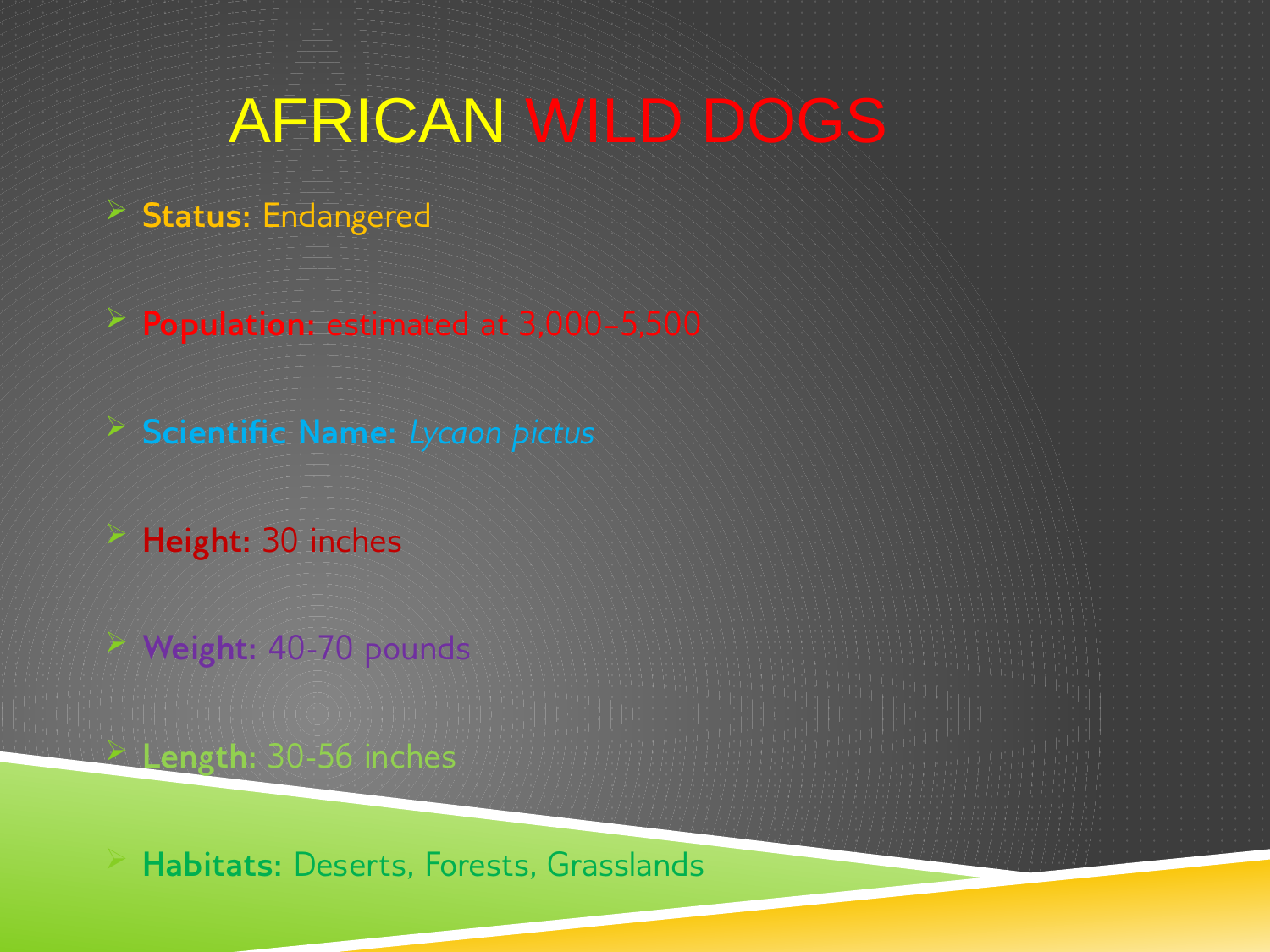

# African Wild Dogs
Status: Endangered

Population: estimated at 3,000–5,500

Scientific Name: Lycaon pictus

Height: 30 inches

Weight: 40-70 pounds

Length: 30-56 inches

Habitats: Deserts, Forests, Grasslands